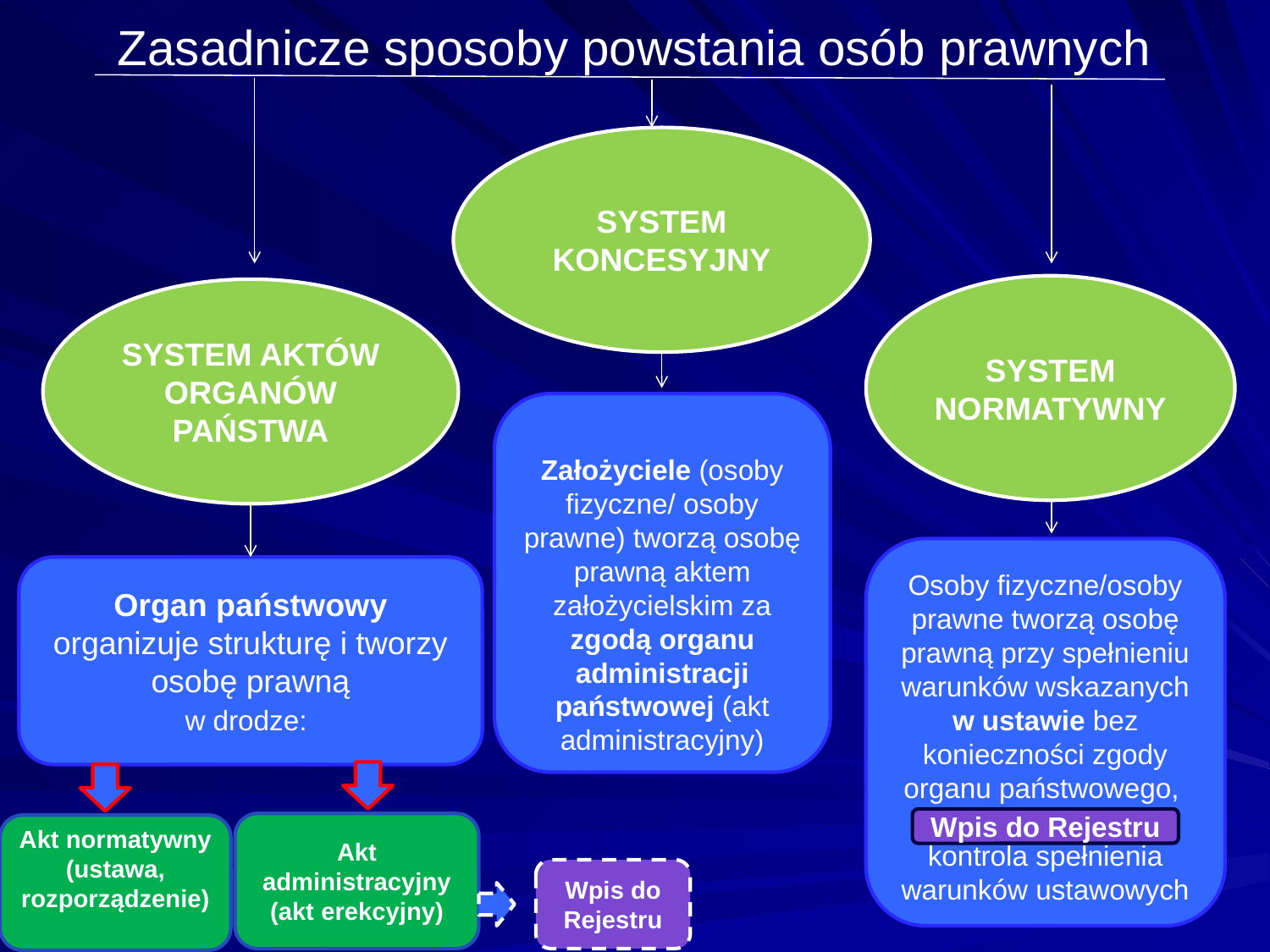

Zasadnicze sposoby powstania osób prawnych

SYSTEM KONCESYJNY

SYSTEM NORMATYWNY

SYSTEM AKTÓW ORGANÓW PAŃSTWA

Założyciele (osoby fizyczne/ osoby prawne) tworzą osobę prawną aktem założycielskim za zgodą organu administracji państwowej (akt administracyjny)

Osoby fizyczne/osoby prawne tworzą osobę prawną przy spełnieniu warunków wskazanych w ustawie bez konieczności zgody organu państwowego,  wpis do Rejestru – kontrola spełnienia warunków ustawowych

Organ państwowy organizuje strukturę i tworzy osobę prawną
w drodze:

Wpis do Rejestru
Akt administracyjny (akt erekcyjny)
Akt normatywny
(ustawa, rozporządzenie)

Wpis do Rejestru